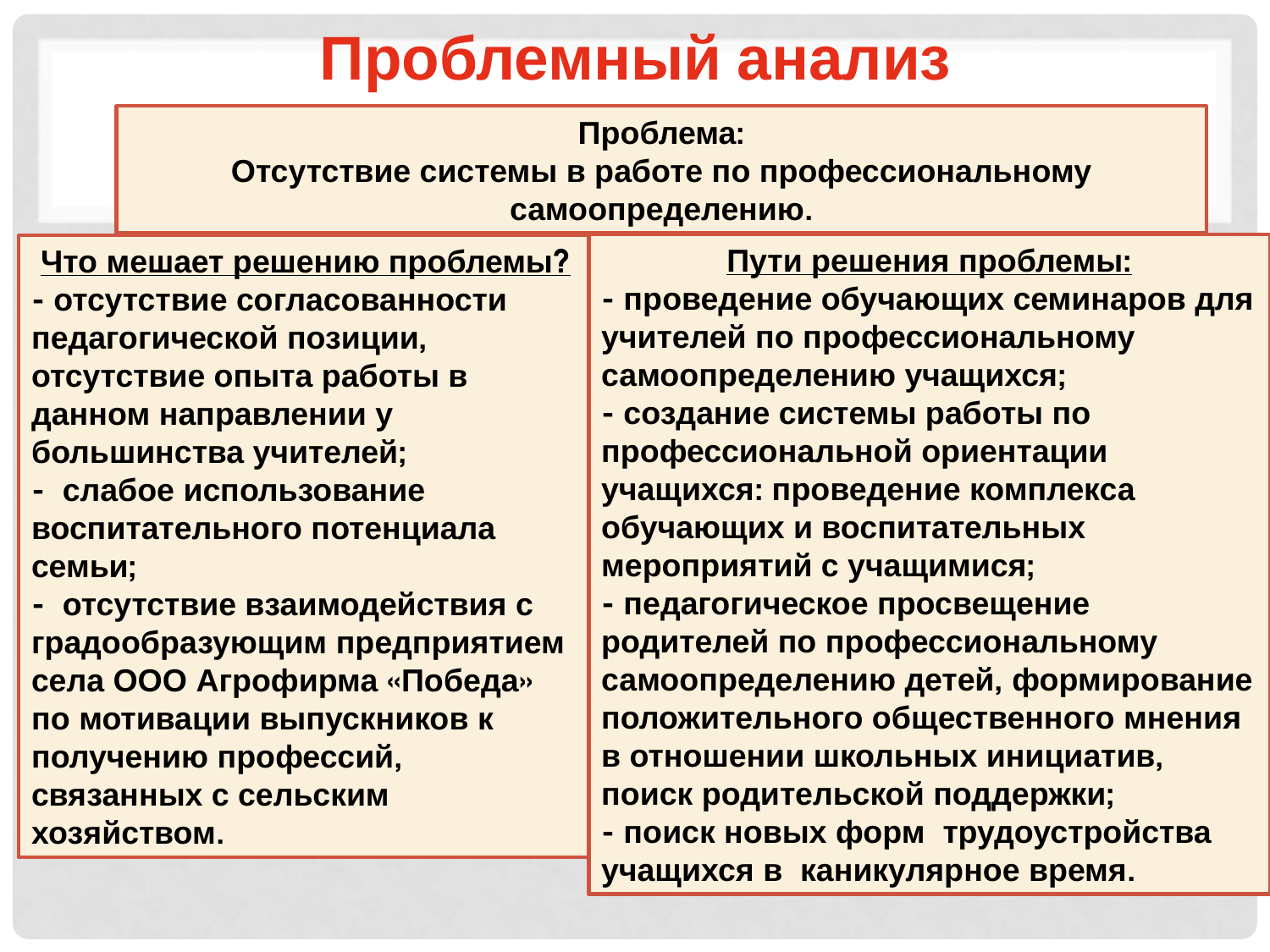

# Проблемный анализ
Проблема:
Отсутствие системы в работе по профессиональному самоопределению.
Пути решения проблемы:
- проведение обучающих семинаров для учителей по профессиональному самоопределению учащихся;
- создание системы работы по профессиональной ориентации учащихся: проведение комплекса обучающих и воспитательных мероприятий с учащимися;
- педагогическое просвещение родителей по профессиональному самоопределению детей, формирование положительного общественного мнения в отношении школьных инициатив, поиск родительской поддержки;
- поиск новых форм  трудоустройства учащихся в  каникулярное время.
Что мешает решению проблемы?
- отсутствие согласованности  педагогической позиции, отсутствие опыта работы в данном направлении у большинства учителей;
-  слабое использование воспитательного потенциала семьи;
-  отсутствие взаимодействия с градообразующим предприятием села ООО Агрофирма «Победа» по мотивации выпускников к получению профессий, связанных с сельским хозяйством.